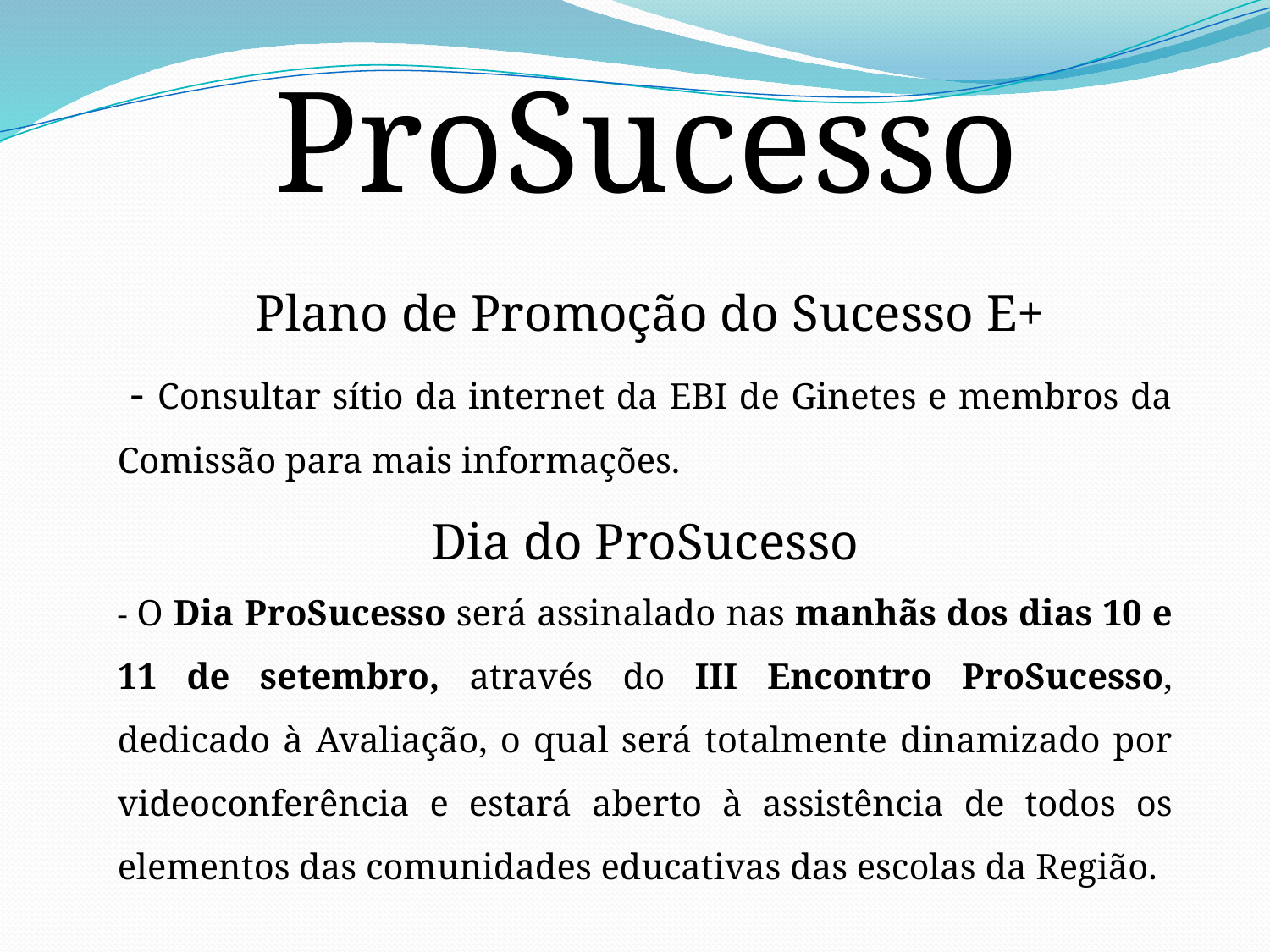

ProSucesso
 Plano de Promoção do Sucesso E+
 - Consultar sítio da internet da EBI de Ginetes e membros da Comissão para mais informações.
Dia do ProSucesso
- O Dia ProSucesso será assinalado nas manhãs dos dias 10 e 11 de setembro, através do III Encontro ProSucesso, dedicado à Avaliação, o qual será totalmente dinamizado por videoconferência e estará aberto à assistência de todos os elementos das comunidades educativas das escolas da Região.